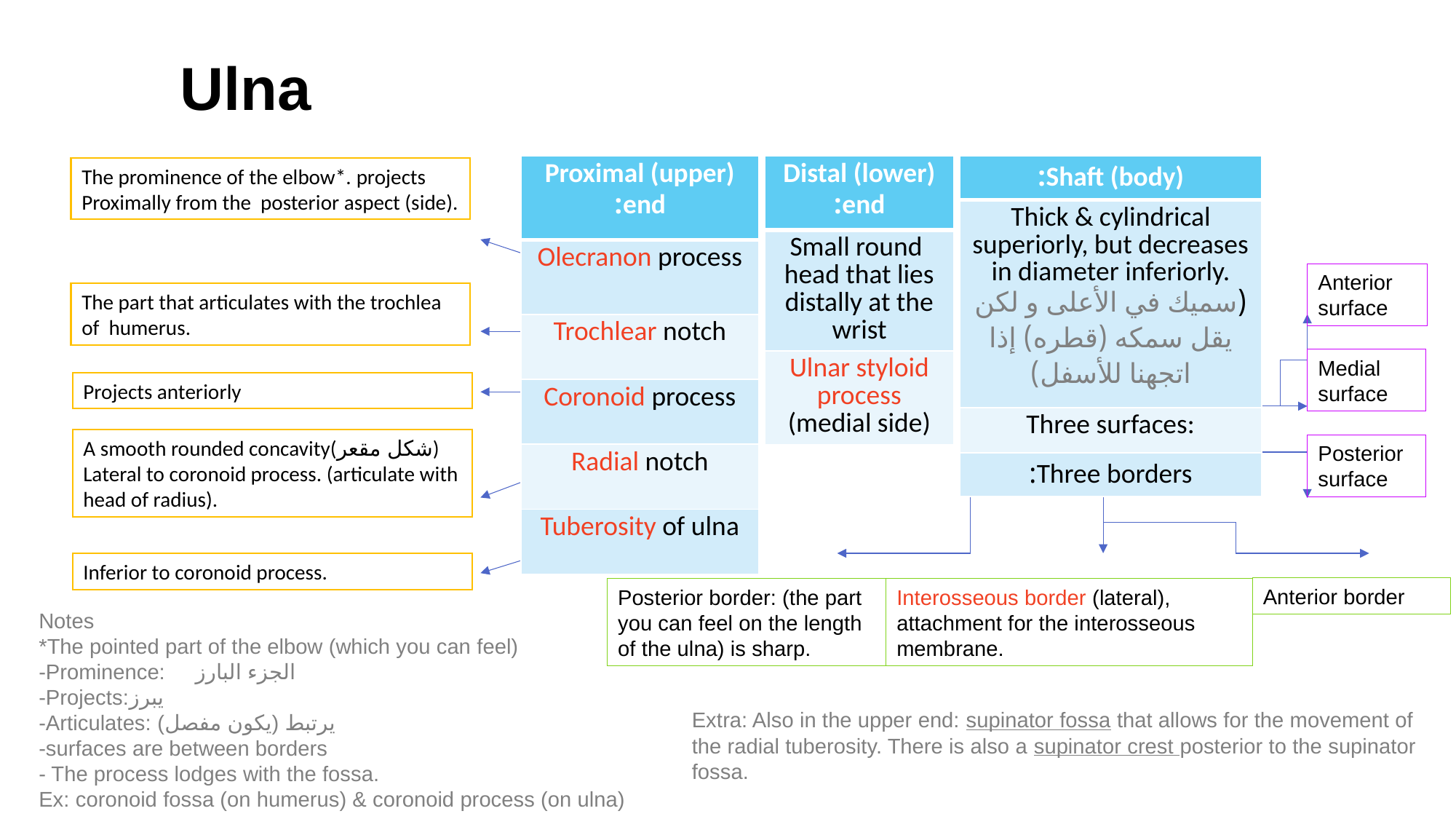

# Ulna
| Proximal (upper) end: |
| --- |
| Olecranon process |
| Trochlear notch |
| Coronoid process |
| Radial notch |
| Tuberosity of ulna |
| Distal (lower) end: |
| --- |
| Small round head that lies distally at the wrist |
| Ulnar styloid process (medial side) |
| Shaft (body): |
| --- |
| Thick & cylindrical superiorly, but decreases in diameter inferiorly. (سميك في الأعلى و لكن يقل سمكه (قطره) إذا اتجهنا للأسفل) |
| Three surfaces: |
| Three borders: |
The prominence of the elbow*. projects Proximally from the  posterior aspect (side).
The part that articulates with the trochlea of  humerus.
Projects anteriorly
A smooth rounded concavity(شكل مقعر) Lateral to coronoid process. (articulate with head of radius).
Inferior to coronoid process.
Anterior surface
Medial surface
Posterior surface
Anterior border
Posterior border: (the part you can feel on the length of the ulna) is sharp.
Interosseous border (lateral), attachment for the interosseous membrane.
Notes
*The pointed part of the elbow (which you can feel)
-Prominence:     الجزء البارز
-Projects:يبرز
-Articulates: يرتبط (يكون مفصل)
-surfaces are between borders
- The process lodges with the fossa.
Ex: coronoid fossa (on humerus) & coronoid process (on ulna)
Extra: Also in the upper end: supinator fossa that allows for the movement of the radial tuberosity. There is also a supinator crest posterior to the supinator fossa.